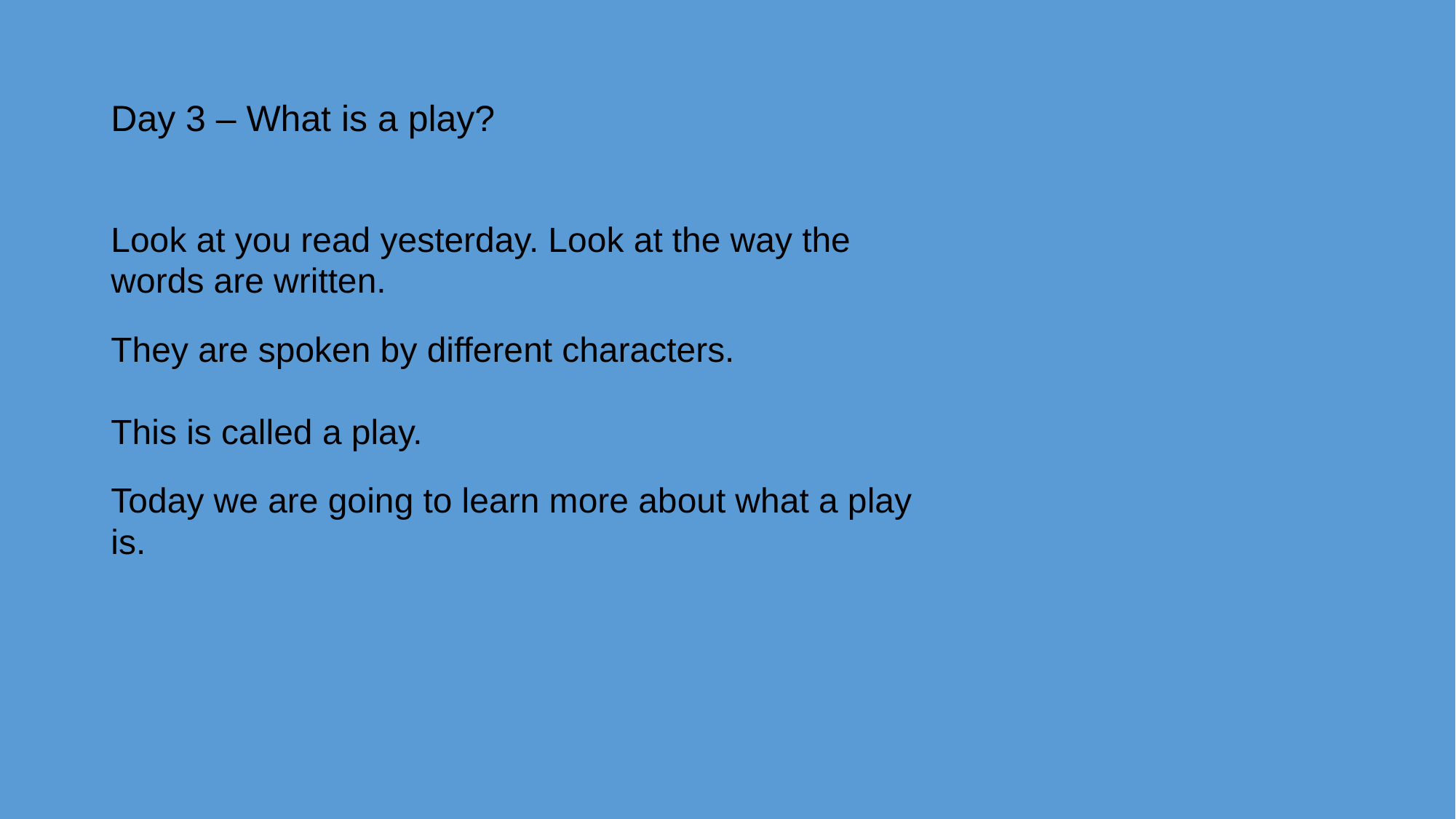

# Day 3 – What is a play?
Look at you read yesterday. Look at the way the
words are written.

They are spoken by different characters.

This is called a play.

Today we are going to learn more about what a play
is.